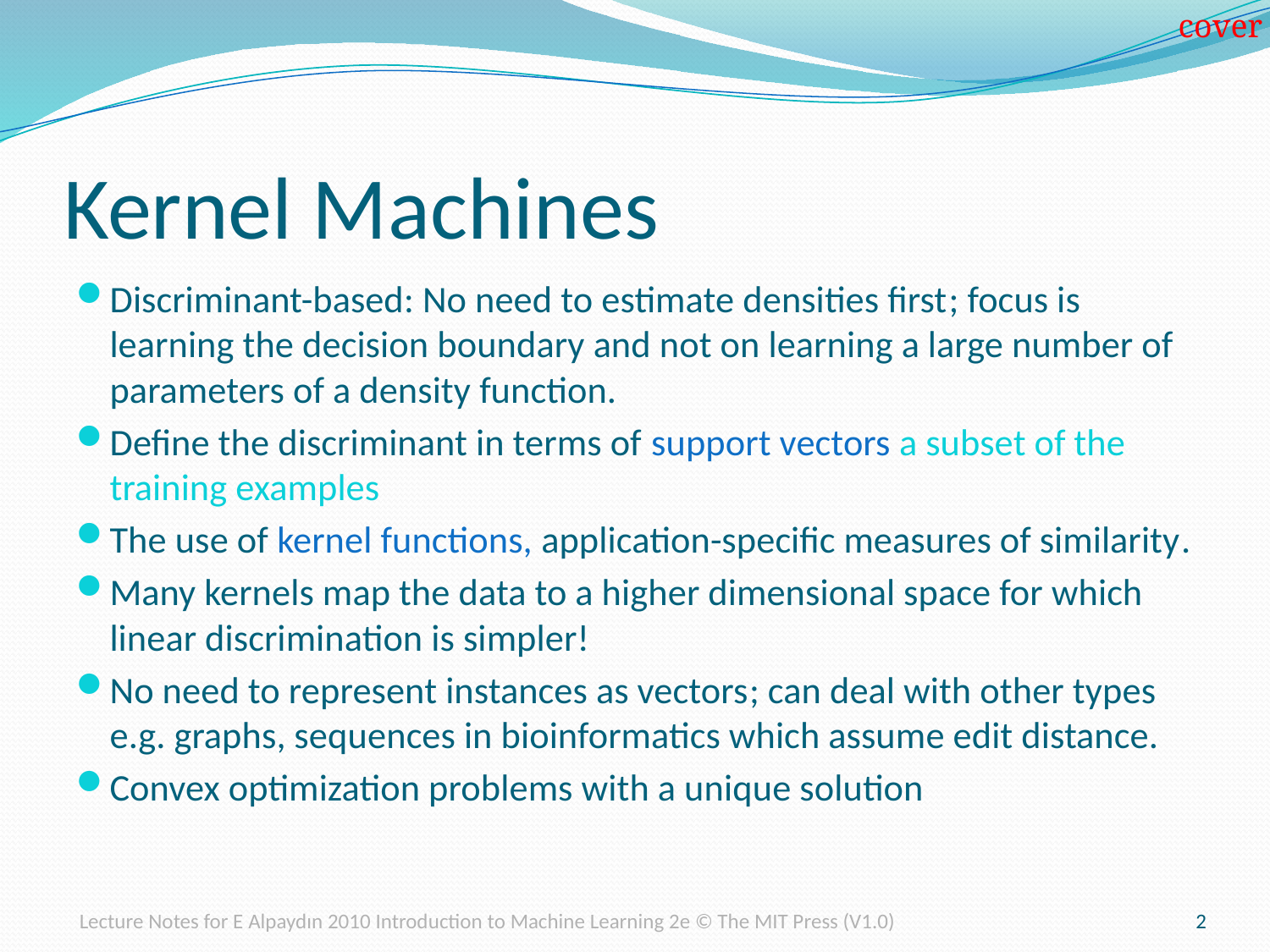

cover
# Kernel Machines
Discriminant-based: No need to estimate densities first; focus is learning the decision boundary and not on learning a large number of parameters of a density function.
Define the discriminant in terms of support vectors a subset of the training examples
The use of kernel functions, application-specific measures of similarity.
Many kernels map the data to a higher dimensional space for which linear discrimination is simpler!
No need to represent instances as vectors; can deal with other types e.g. graphs, sequences in bioinformatics which assume edit distance.
Convex optimization problems with a unique solution

Lecture Notes for E Alpaydın 2010 Introduction to Machine Learning 2e © The MIT Press (V1.0)
2